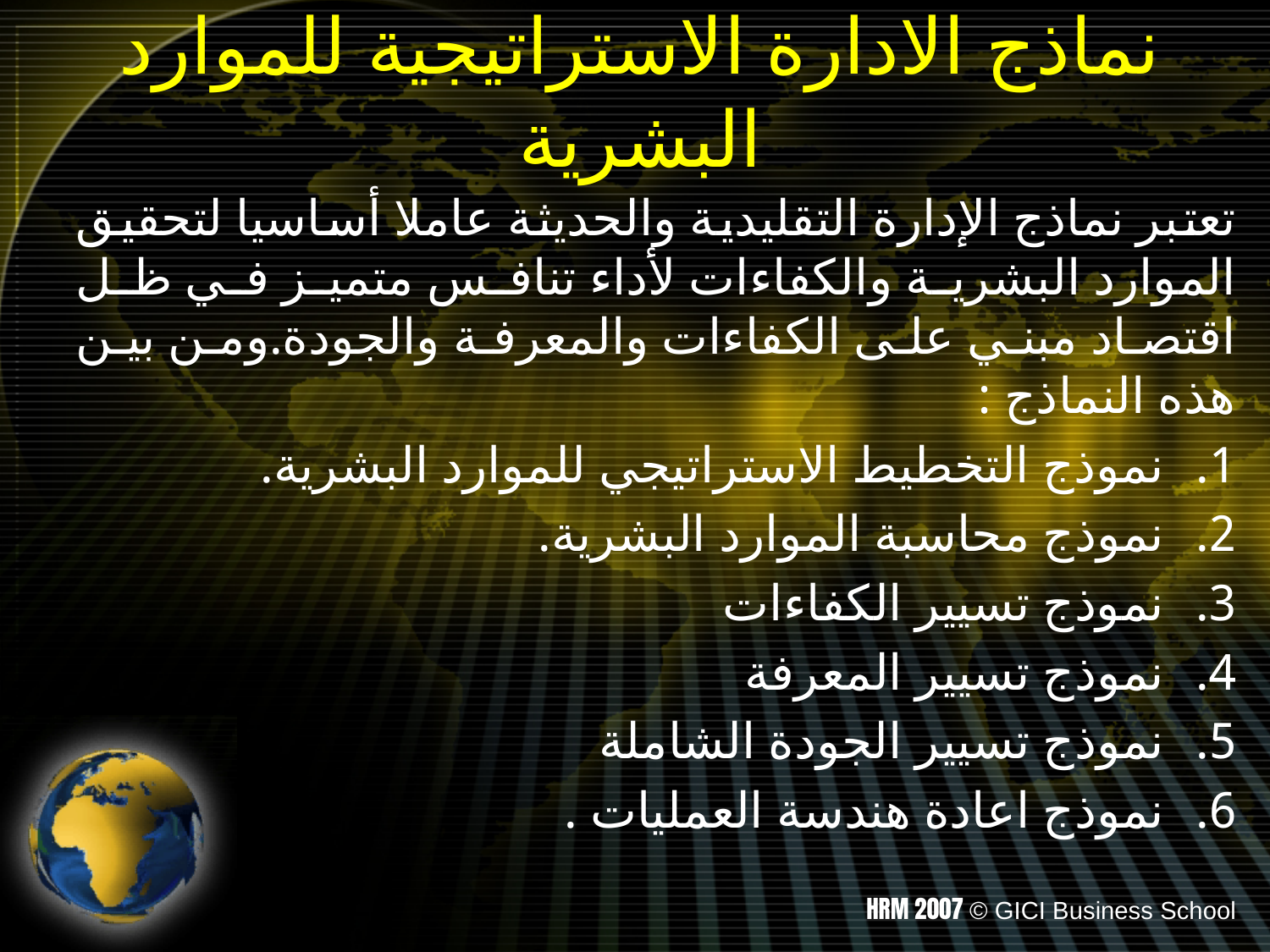

# نماذج الادارة الاستراتيجية للموارد البشرية
تعتبر نماذج الإدارة التقليدية والحديثة عاملا أساسيا لتحقيق الموارد البشرية والكفاءات لأداء تنافس متميز في ظل اقتصاد مبني على الكفاءات والمعرفة والجودة.ومن بين هذه النماذج :
نموذج التخطيط الاستراتيجي للموارد البشرية.
نموذج محاسبة الموارد البشرية.
نموذج تسيير الكفاءات
نموذج تسيير المعرفة
نموذج تسيير الجودة الشاملة
نموذج اعادة هندسة العمليات .